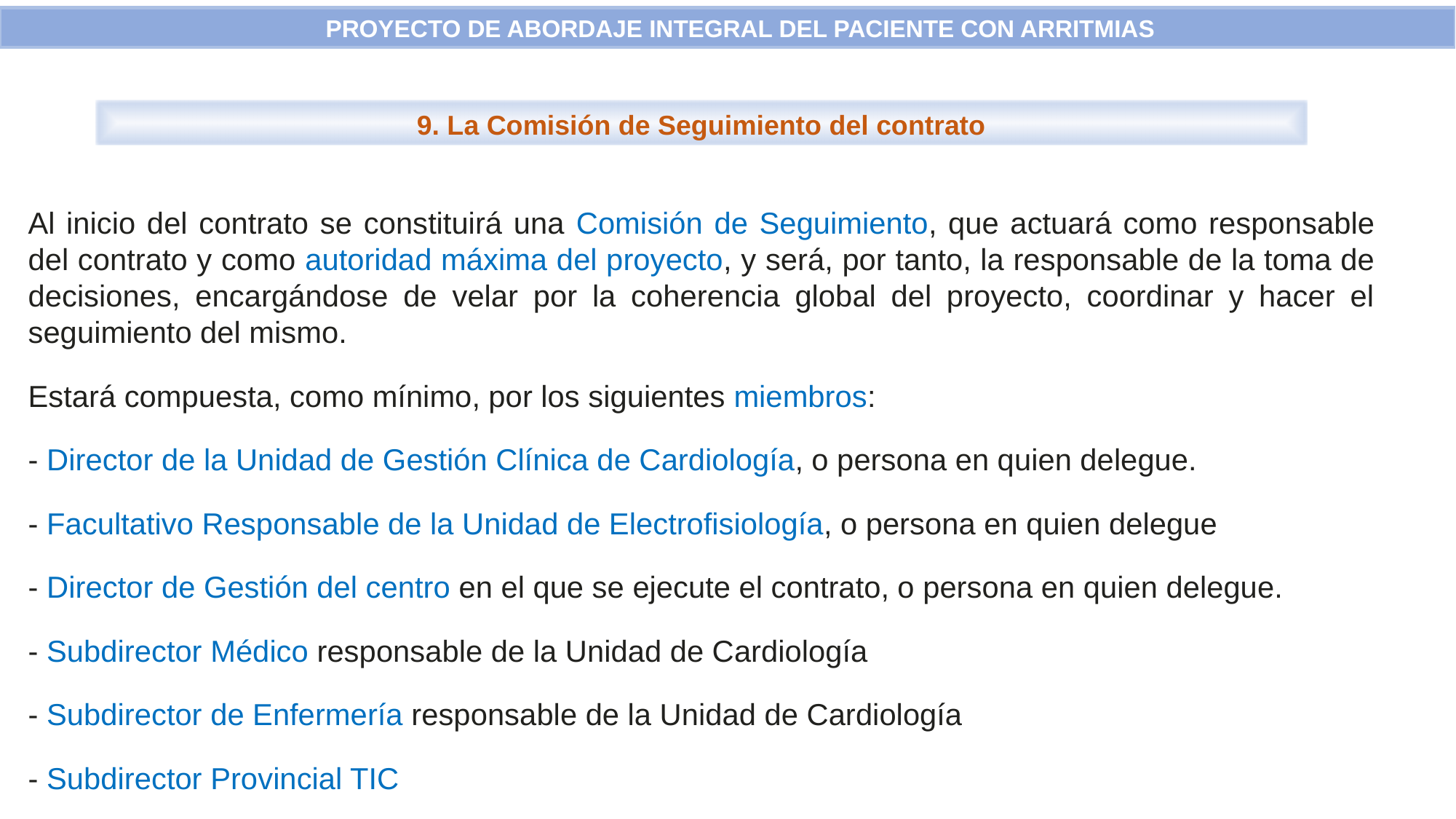

PROYECTO DE ABORDAJE INTEGRAL DEL PACIENTE CON ARRITMIAS
9. La Comisión de Seguimiento del contrato
Al inicio del contrato se constituirá una Comisión de Seguimiento, que actuará como responsable del contrato y como autoridad máxima del proyecto, y será, por tanto, la responsable de la toma de decisiones, encargándose de velar por la coherencia global del proyecto, coordinar y hacer el seguimiento del mismo.
Estará compuesta, como mínimo, por los siguientes miembros:
- Director de la Unidad de Gestión Clínica de Cardiología, o persona en quien delegue.
- Facultativo Responsable de la Unidad de Electrofisiología, o persona en quien delegue
- Director de Gestión del centro en el que se ejecute el contrato, o persona en quien delegue.
- Subdirector Médico responsable de la Unidad de Cardiología
- Subdirector de Enfermería responsable de la Unidad de Cardiología
- Subdirector Provincial TIC